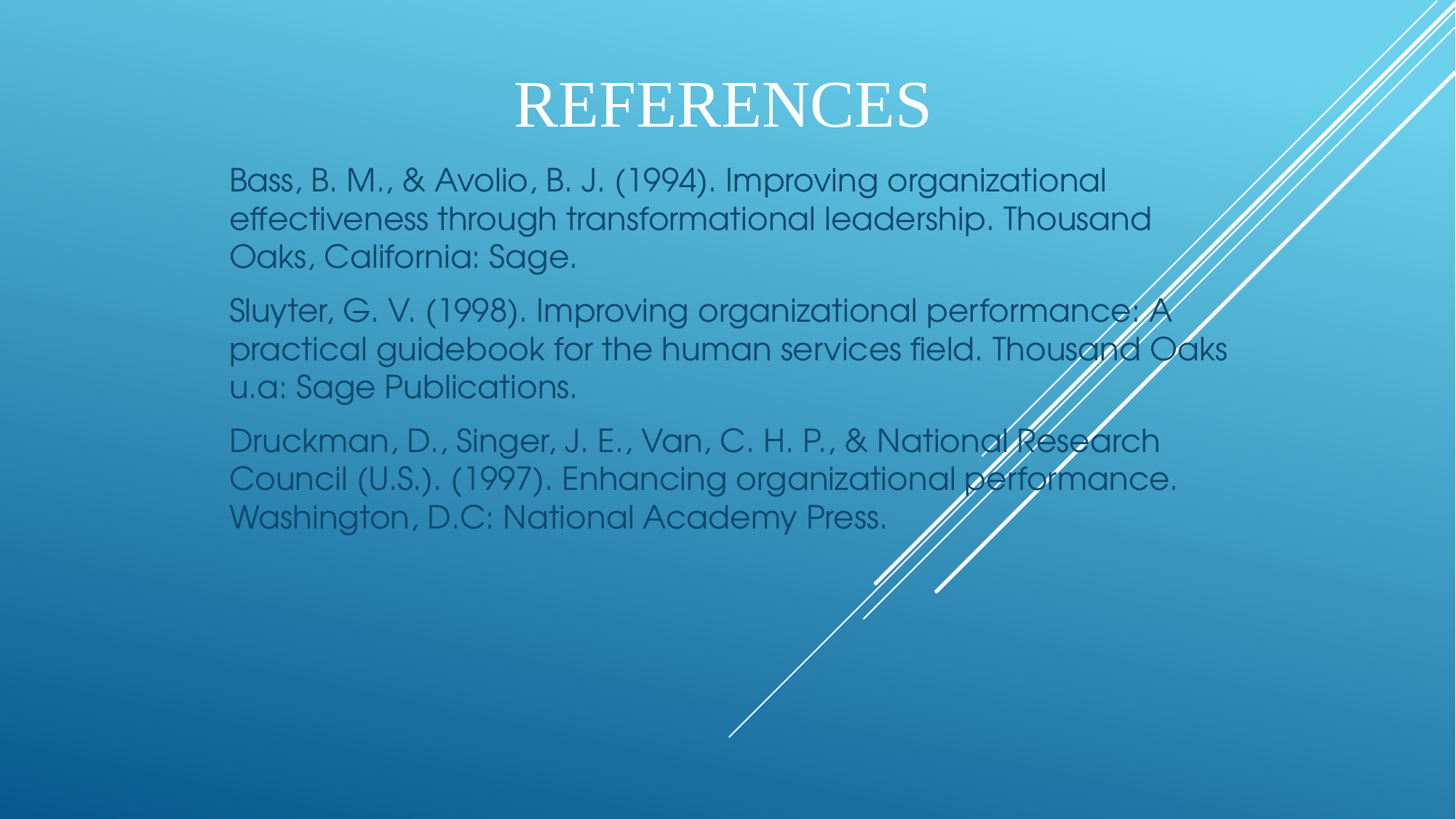

# REFERENCES
Bass, B. M., & Avolio, B. J. (1994). Improving organizational effectiveness through transformational leadership. Thousand Oaks, California: Sage.
Sluyter, G. V. (1998). Improving organizational performance: A practical guidebook for the human services field. Thousand Oaks u.a: Sage Publications.
Druckman, D., Singer, J. E., Van, C. H. P., & National Research Council (U.S.). (1997). Enhancing organizational performance. Washington, D.C: National Academy Press.